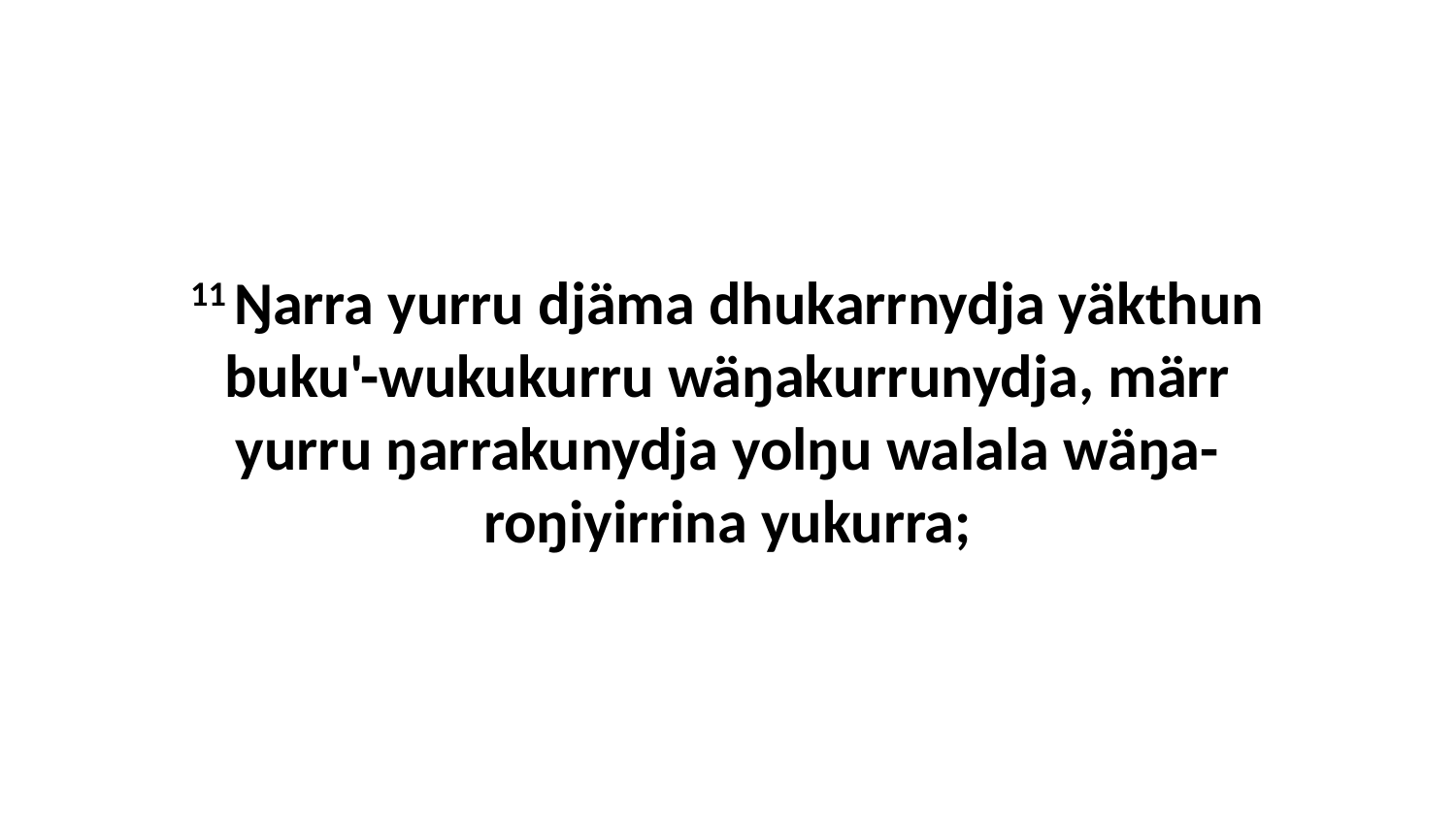

11 Ŋarra yurru djäma dhukarrnydja yäkthun buku'-wukukurru wäŋakurrunydja, märr yurru ŋarrakunydja yolŋu walala wäŋa-roŋiyirrina yukurra;